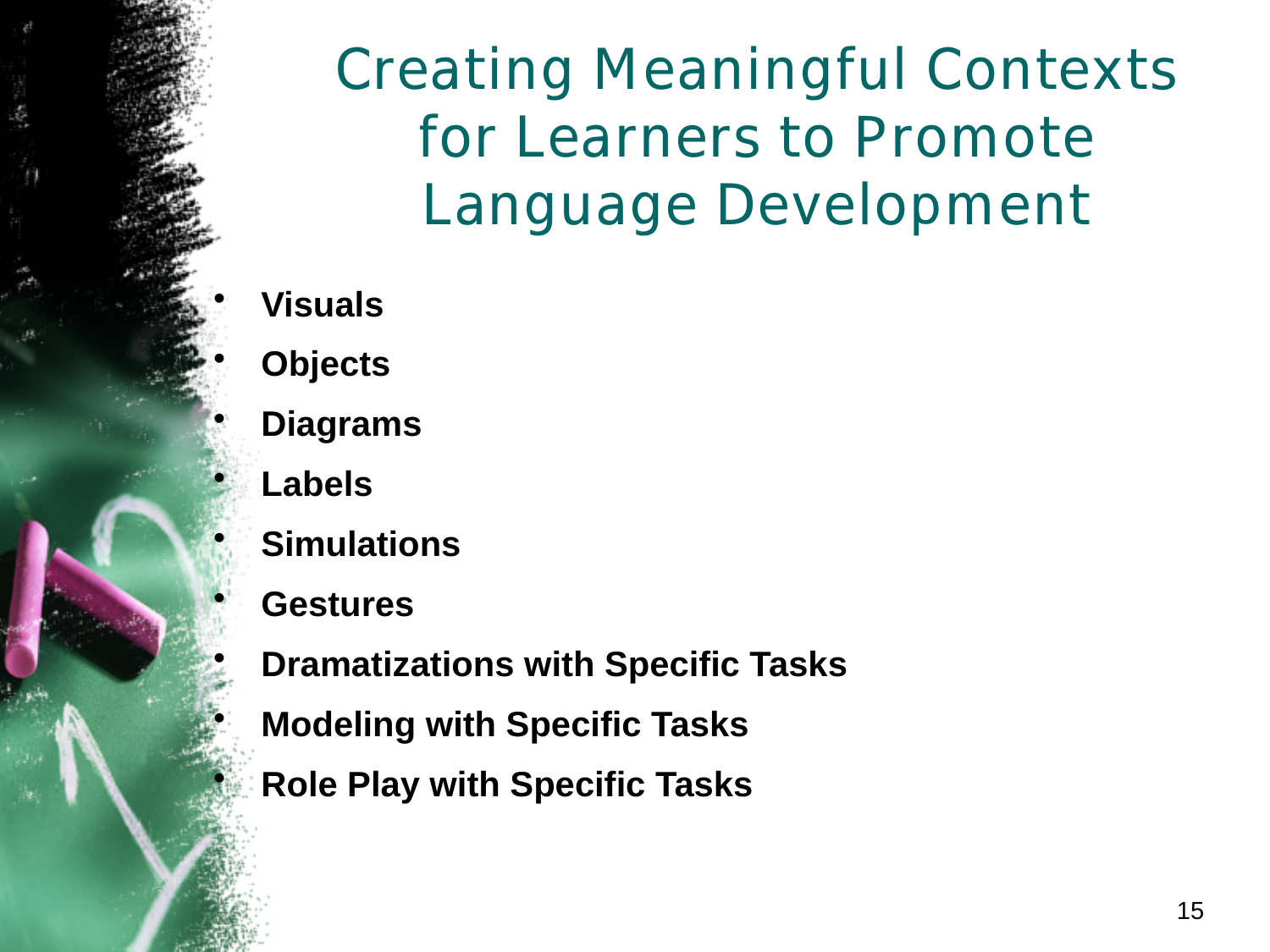

# Creating Meaningful Contexts for Learners to Promote Language Development
Visuals
Objects
Diagrams
Labels
Simulations
Gestures
Dramatizations with Specific Tasks
Modeling with Specific Tasks
Role Play with Specific Tasks
15